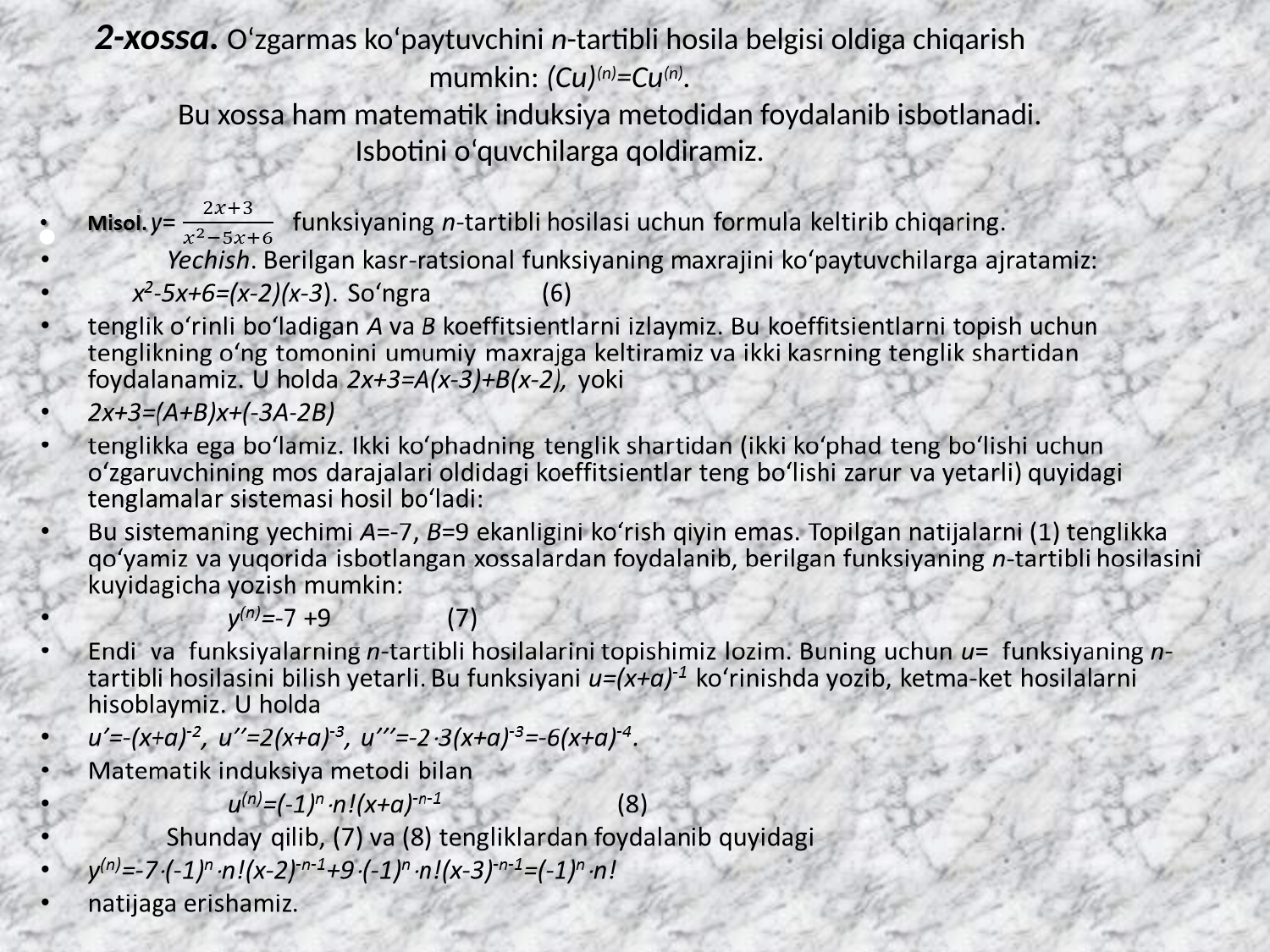

# 2-xossa. O‘zgarmas ko‘paytuvchini n-tartibli hosila belgisi oldiga chiqarish mumkin: (Cu)(n)=Cu(n). Bu xossa ham matematik induksiya metodidan foydalanib isbotlanadi. Isbotini o‘quvchilarga qoldiramiz.